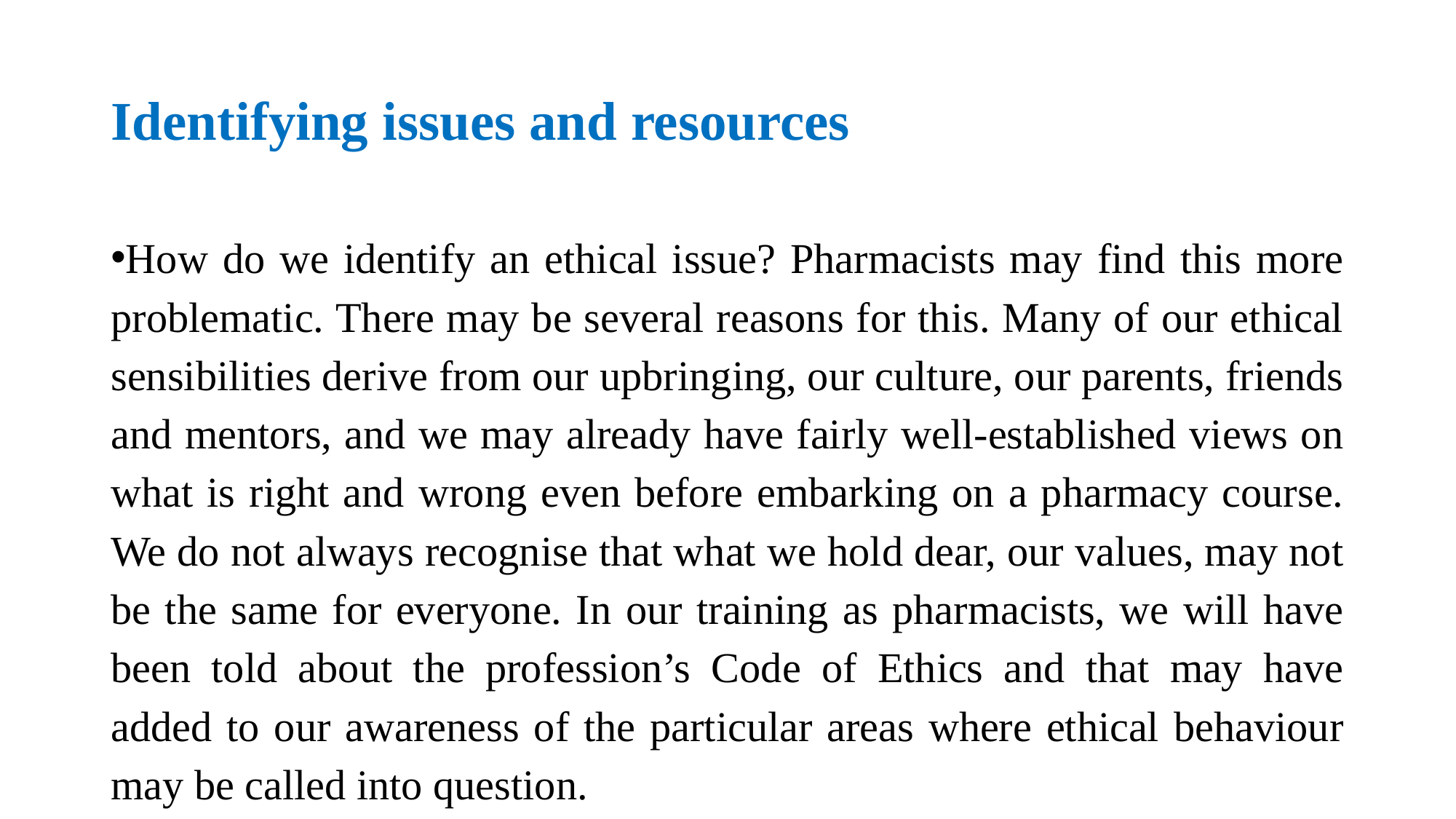

# Identifying issues and resources
How do we identify an ethical issue? Pharmacists may find this more problematic. There may be several reasons for this. Many of our ethical sensibilities derive from our upbringing, our culture, our parents, friends and mentors, and we may already have fairly well-established views on what is right and wrong even before embarking on a pharmacy course. We do not always recognise that what we hold dear, our values, may not be the same for everyone. In our training as pharmacists, we will have been told about the profession’s Code of Ethics and that may have added to our awareness of the particular areas where ethical behaviour may be called into question.